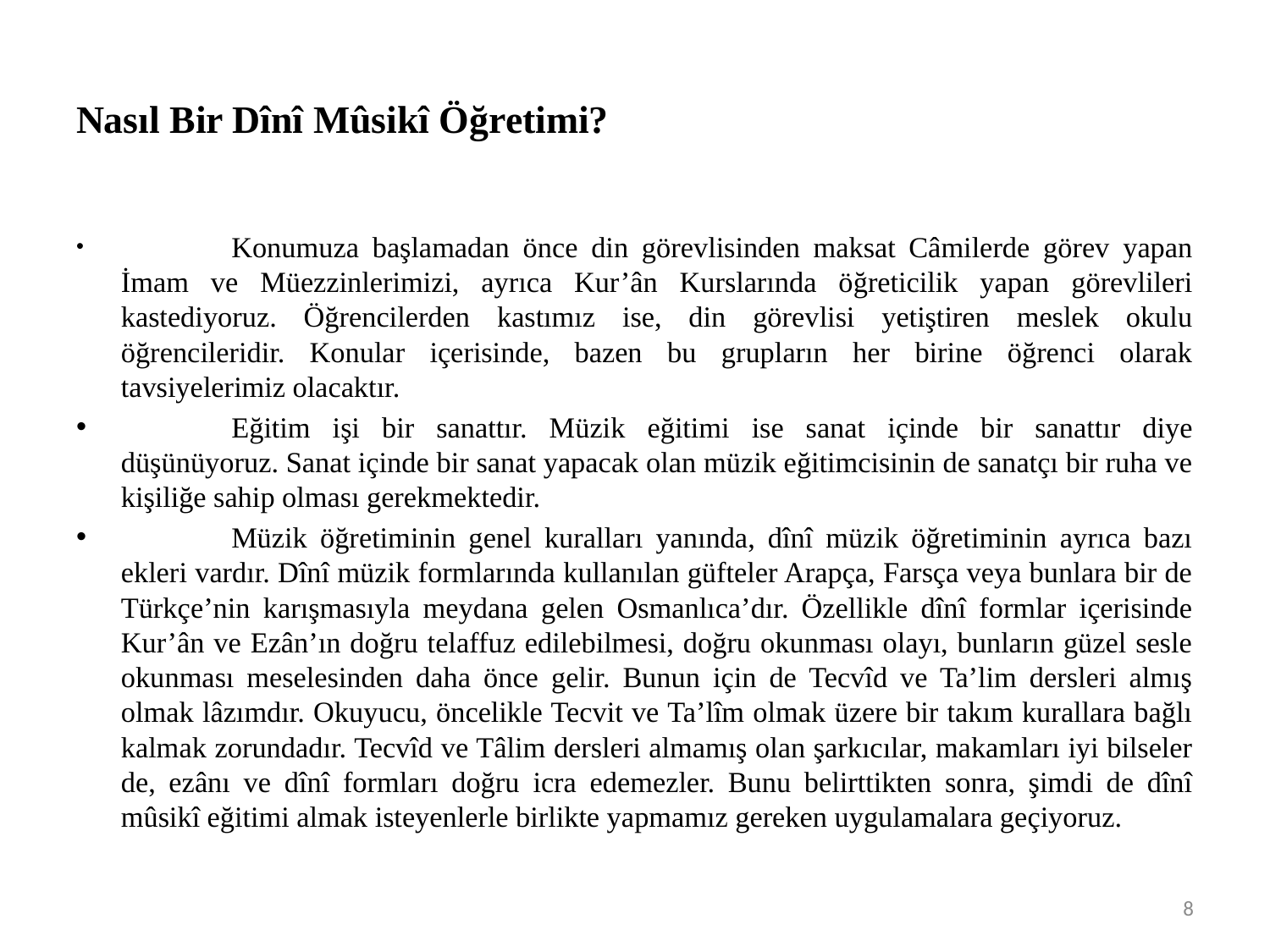

# Nasıl Bir Dînî Mûsikî Öğretimi?
	Konumuza başlamadan önce din görevlisinden maksat Câmilerde görev yapan İmam ve Müezzinlerimizi, ayrıca Kur’ân Kurslarında öğreticilik yapan görevlileri kastediyoruz. Öğrencilerden kastımız ise, din görevlisi yetiştiren meslek okulu öğrencileridir. Konular içerisinde, bazen bu grupların her birine öğrenci olarak tavsiyelerimiz olacaktır.
	Eğitim işi bir sanattır. Müzik eğitimi ise sanat içinde bir sanattır diye düşünüyoruz. Sanat içinde bir sanat yapacak olan müzik eğitimcisinin de sanatçı bir ruha ve kişiliğe sahip olması gerekmektedir.
	Müzik öğretiminin genel kuralları yanında, dînî müzik öğretiminin ayrıca bazı ekleri vardır. Dînî müzik formlarında kullanılan güfteler Arapça, Farsça veya bunlara bir de Türkçe’nin karışmasıyla meydana gelen Osmanlıca’dır. Özellikle dînî formlar içerisinde Kur’ân ve Ezân’ın doğru telaffuz edilebilmesi, doğru okunması olayı, bunların güzel sesle okunması meselesinden daha önce gelir. Bunun için de Tecvîd ve Ta’lim dersleri almış olmak lâzımdır. Okuyucu, öncelikle Tecvit ve Ta’lîm olmak üzere bir takım kurallara bağlı kalmak zorundadır. Tecvîd ve Tâlim dersleri almamış olan şarkıcılar, makamları iyi bilseler de, ezânı ve dînî formları doğru icra edemezler. Bunu belirttikten sonra, şimdi de dînî mûsikî eğitimi almak isteyenlerle birlikte yapmamız gereken uygulamalara geçiyoruz.

8